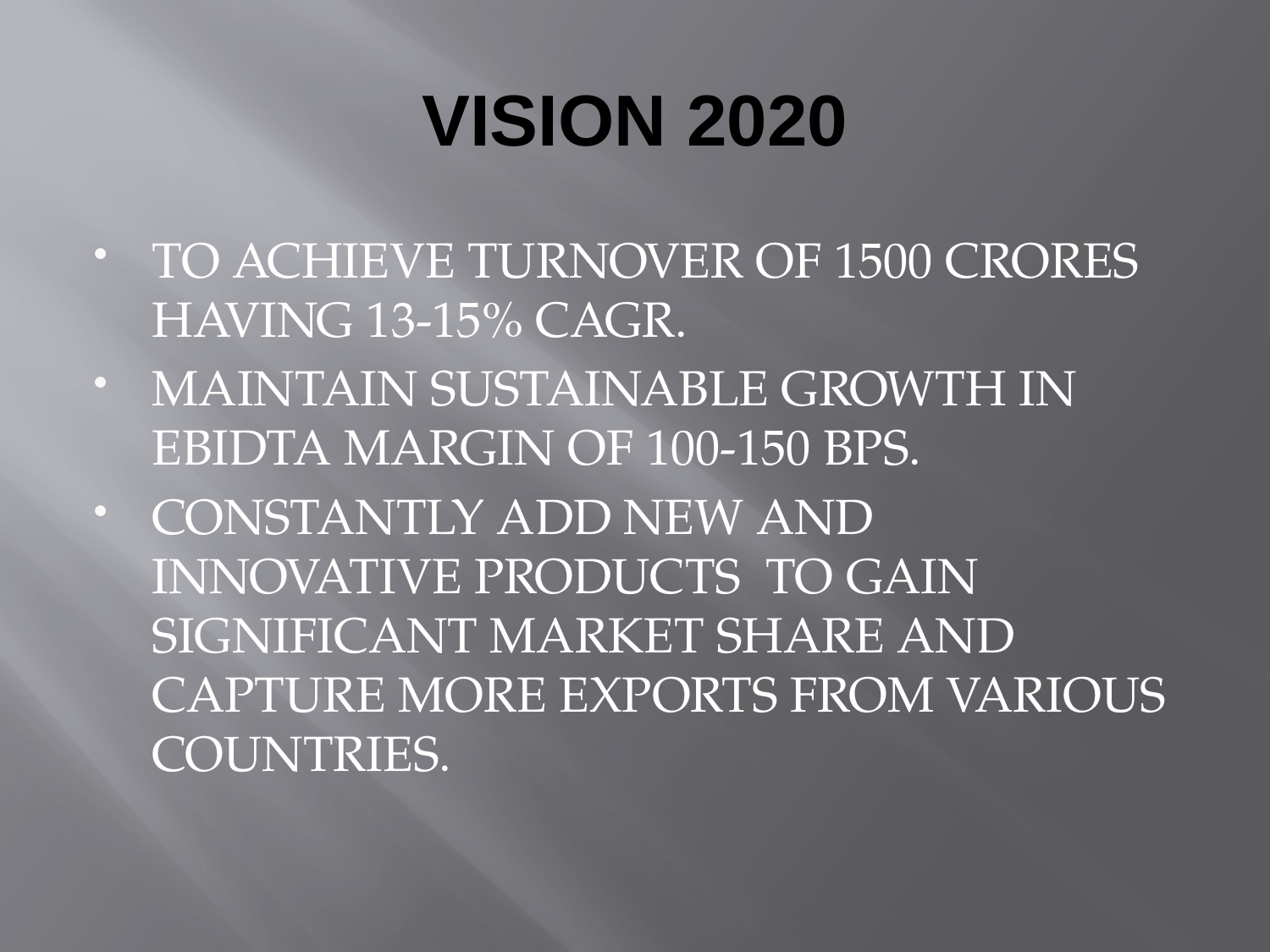

# VISION 2020
TO ACHIEVE TURNOVER OF 1500 CRORES HAVING 13-15% CAGR.
MAINTAIN SUSTAINABLE GROWTH IN EBIDTA MARGIN OF 100-150 BPS.
CONSTANTLY ADD NEW AND INNOVATIVE PRODUCTS  TO GAIN SIGNIFICANT MARKET SHARE AND CAPTURE MORE EXPORTS FROM VARIOUS COUNTRIES.